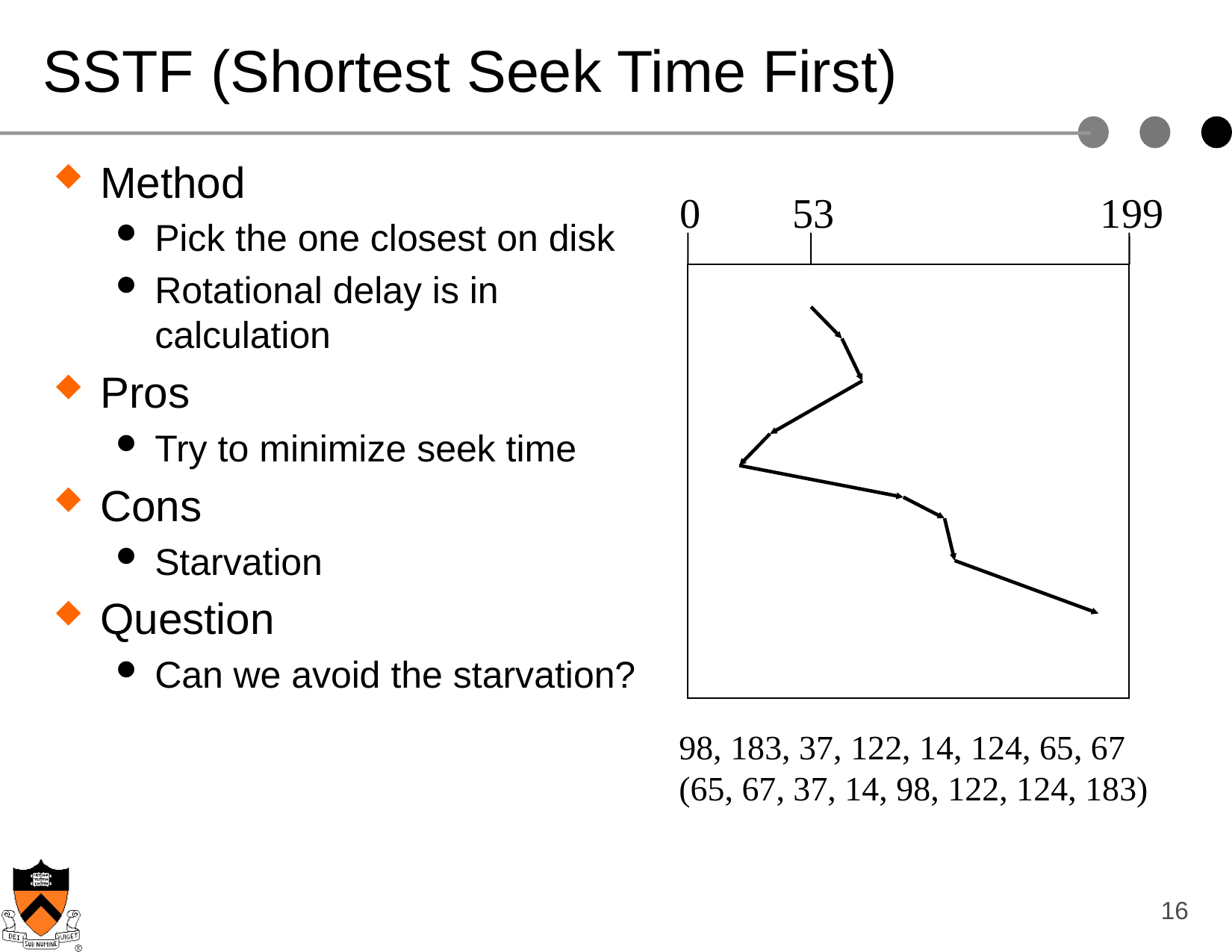

# SSTF (Shortest Seek Time First)
Method
Pick the one closest on disk
Rotational delay is in calculation
Pros
Try to minimize seek time
Cons
Starvation
Question
Can we avoid the starvation?
0
53
199

98, 183, 37, 122, 14, 124, 65, 67
(65, 67, 37, 14, 98, 122, 124, 183)
16